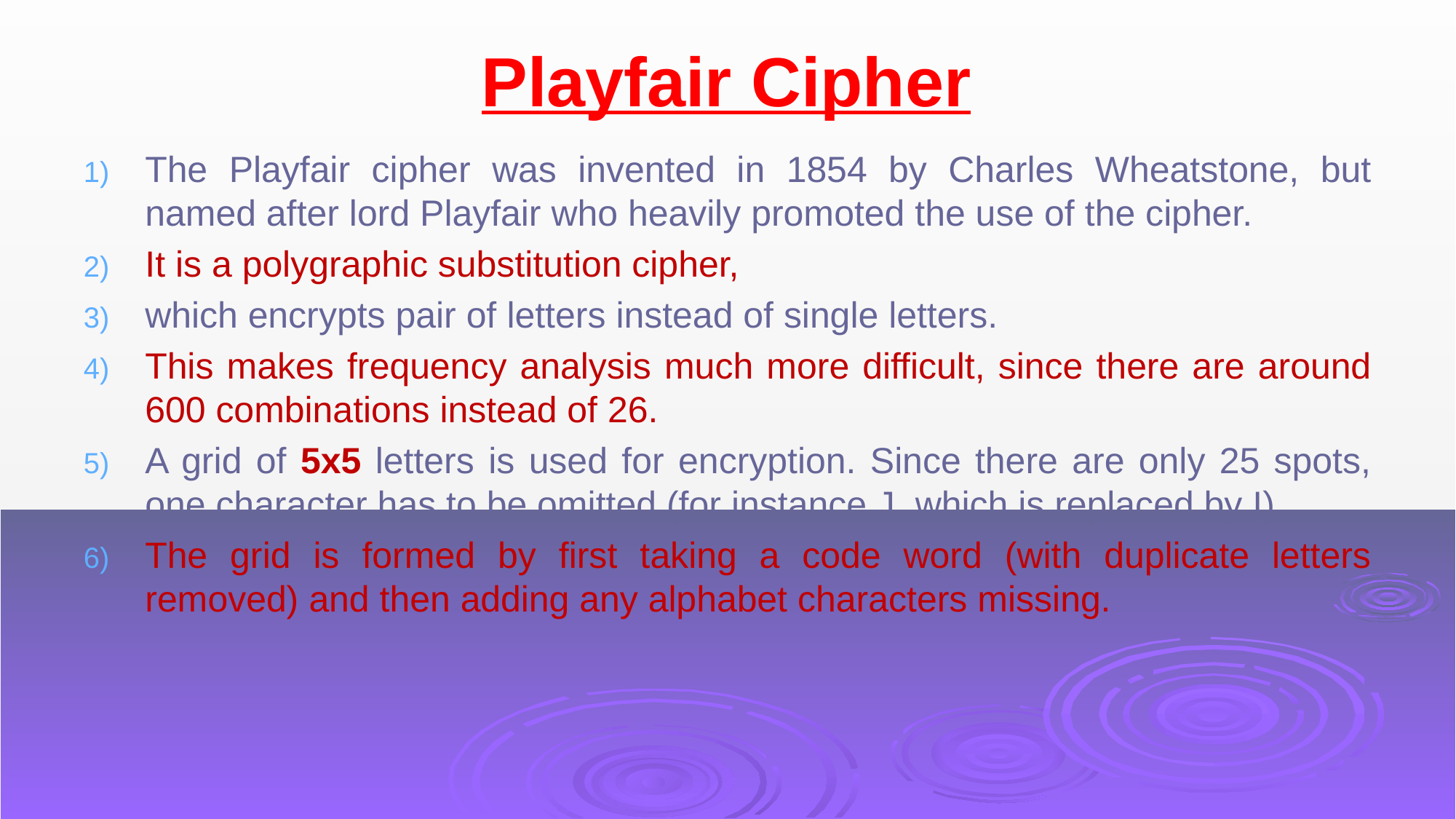

# Playfair Cipher
The Playfair cipher was invented in 1854 by Charles Wheatstone, but named after lord Playfair who heavily promoted the use of the cipher.
It is a polygraphic substitution cipher,
which encrypts pair of letters instead of single letters.
This makes frequency analysis much more difficult, since there are around 600 combinations instead of 26.
A grid of 5x5 letters is used for encryption. Since there are only 25 spots, one character has to be omitted (for instance J, which is replaced by I).
The grid is formed by first taking a code word (with duplicate letters removed) and then adding any alphabet characters missing.